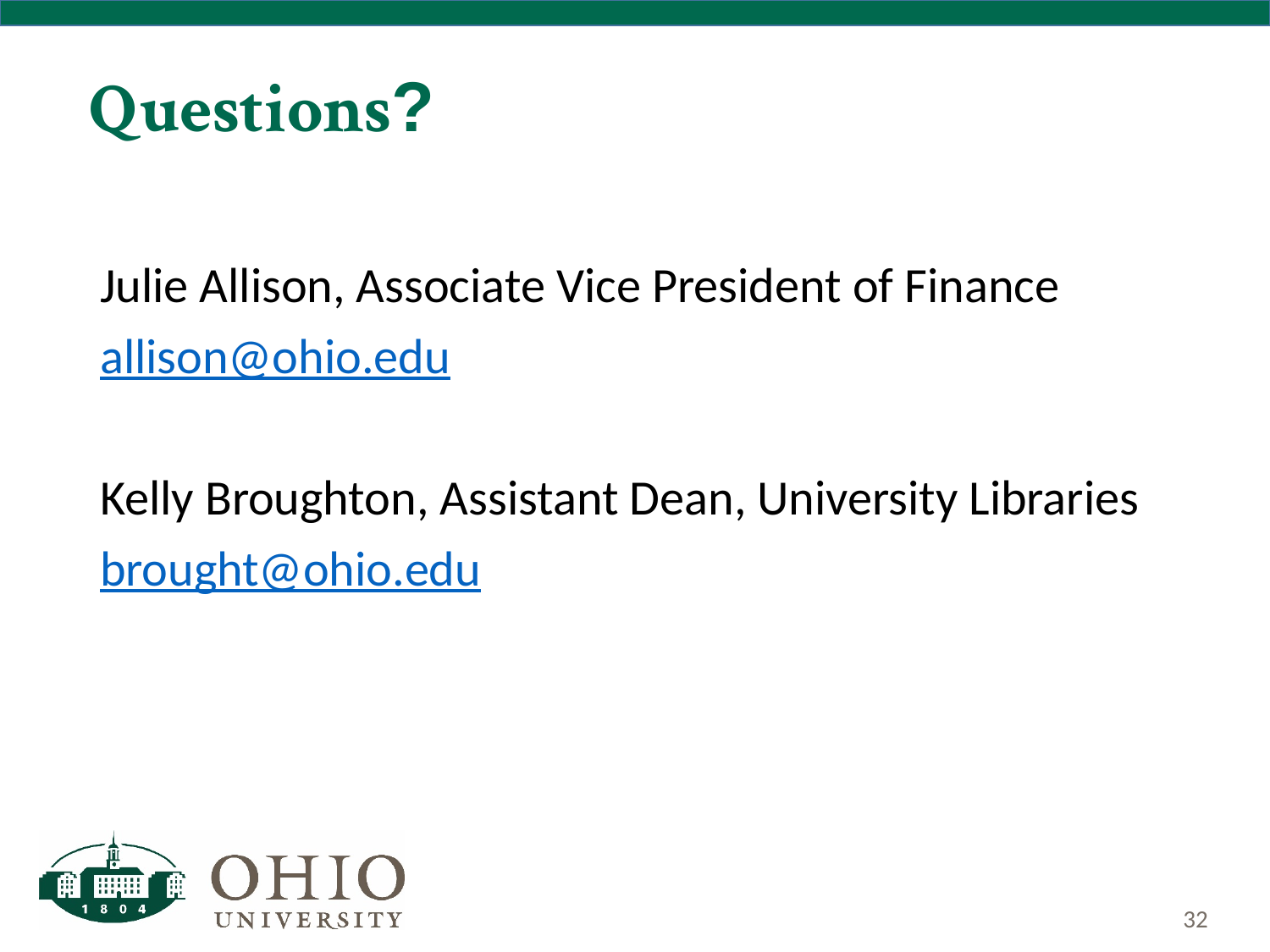

# Questions?
Julie Allison, Associate Vice President of Finance
allison@ohio.edu

Kelly Broughton, Assistant Dean, University Libraries
brought@ohio.edu